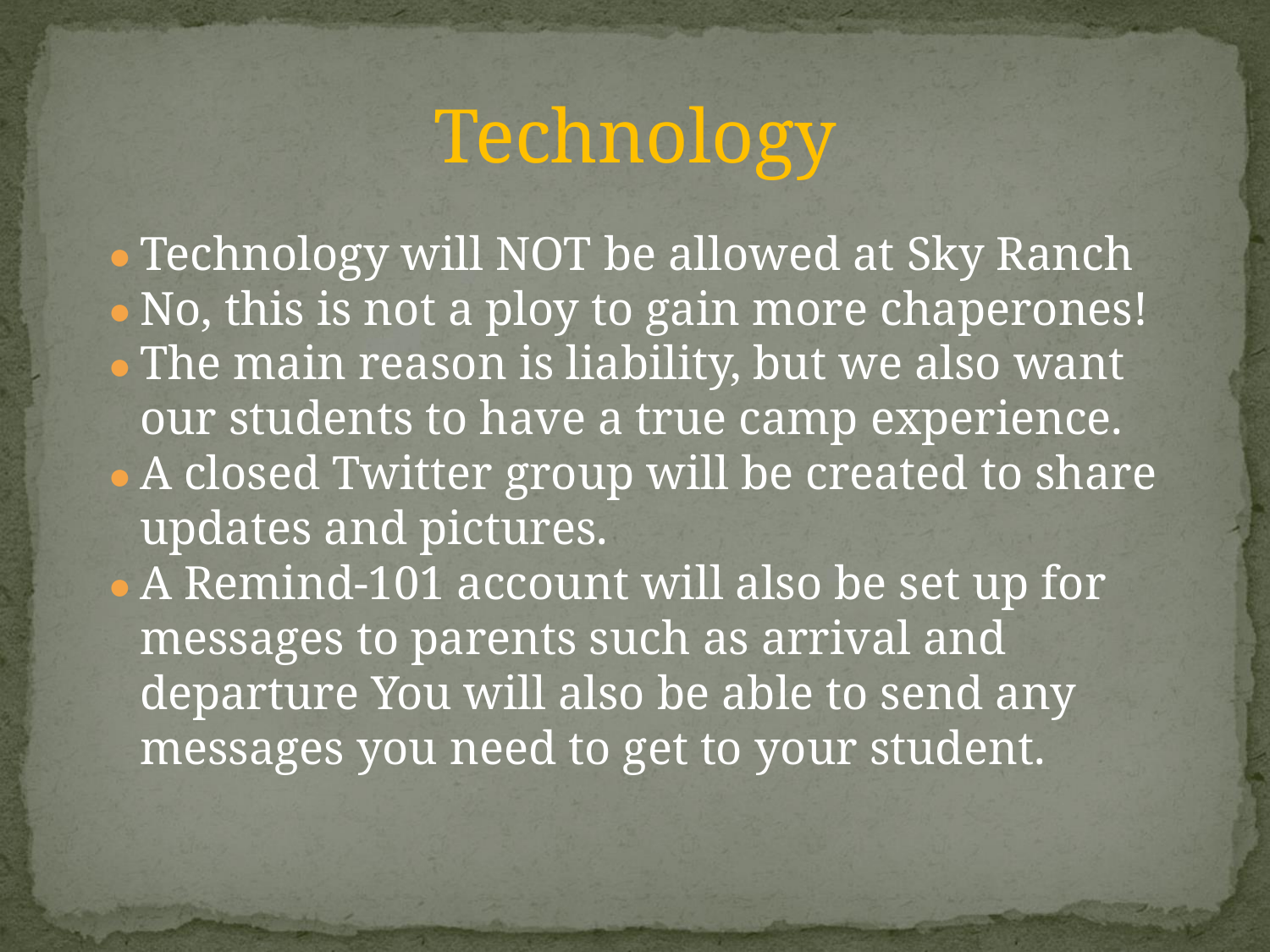

# Technology
Technology will NOT be allowed at Sky Ranch
No, this is not a ploy to gain more chaperones!
The main reason is liability, but we also want our students to have a true camp experience.
A closed Twitter group will be created to share updates and pictures.
A Remind-101 account will also be set up for messages to parents such as arrival and departure You will also be able to send any messages you need to get to your student.